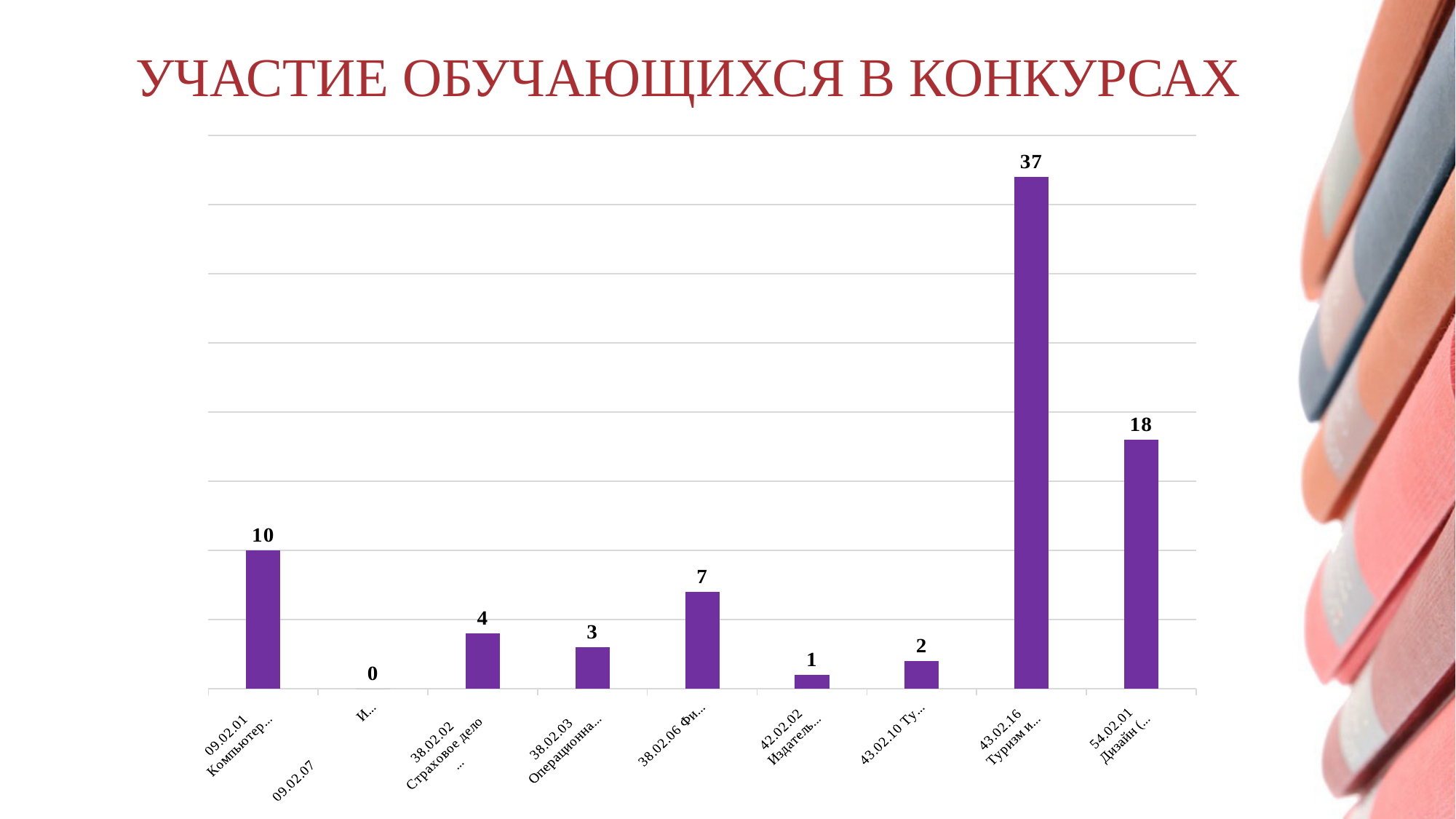

# УЧАСТИЕ ОБУЧАЮЩИХСЯ В КОНКУРСАХ

### Chart

| Category | Конкурсы |
|---|---|
| 09.02.01
 Компьютерные системы и комплексы | 10.0 |
| 09.02.07                   Информационные системы и программирование | 0.0 |
| 38.02.02
Страховое дело
(по отраслям) | 4.0 |
| 38.02.03
Операционная деятельность в логистике | 3.0 |
| 38.02.06 Финансы | 7.0 |
| 42.02.02
Издательское дело | 1.0 |
| 43.02.10 Туризм | 2.0 |
| 43.02.16
Туризм и гостеприимство | 37.0 |
| 54.02.01
Дизайн (по отраслям) | 18.0 |